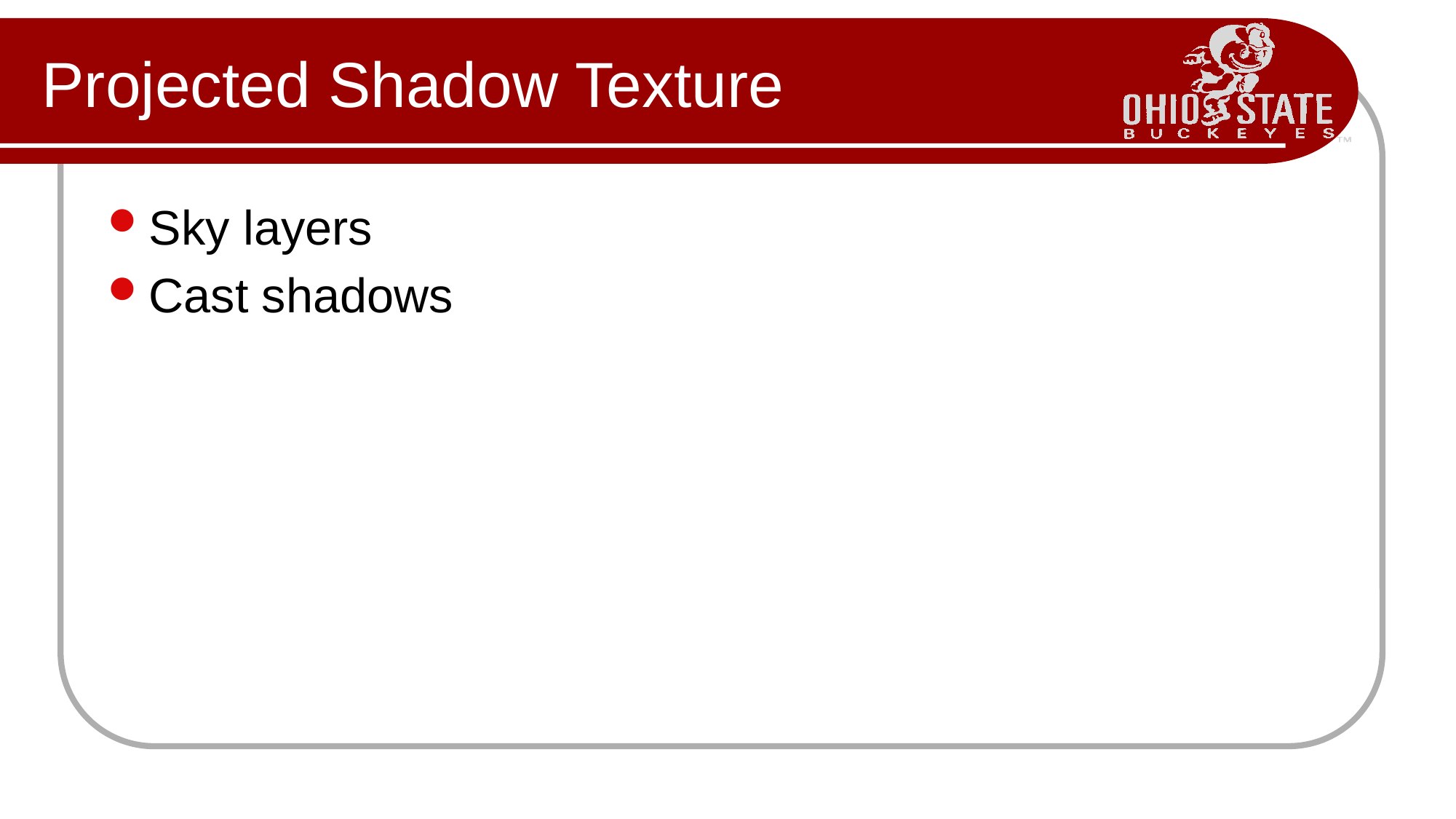

# Projected Shadow Texture
Sky layers
Cast shadows